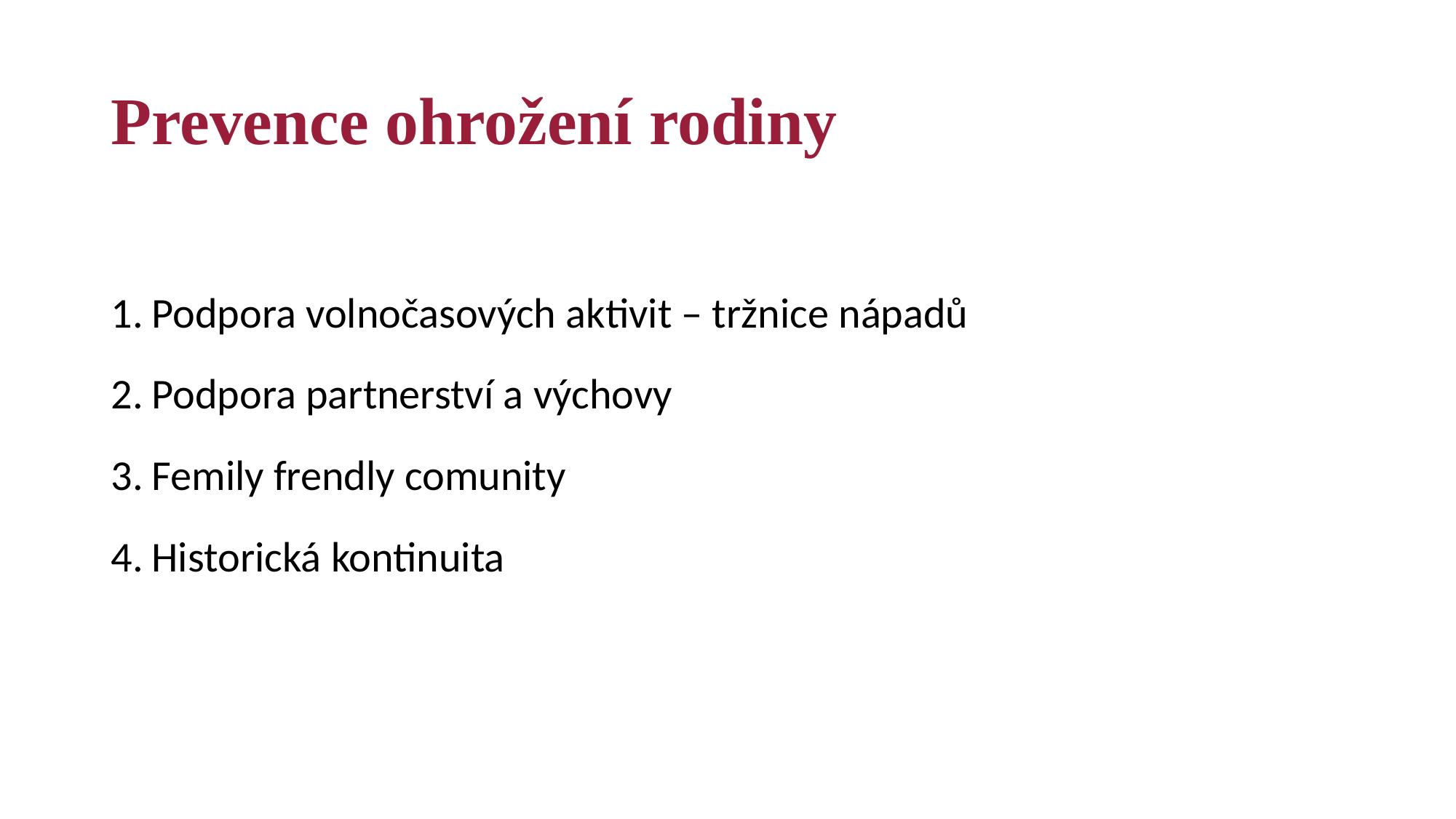

# Prevence ohrožení rodiny

Podpora volnočasových aktivit – tržnice nápadů
Podpora partnerství a výchovy
Femily frendly comunity
Historická kontinuita